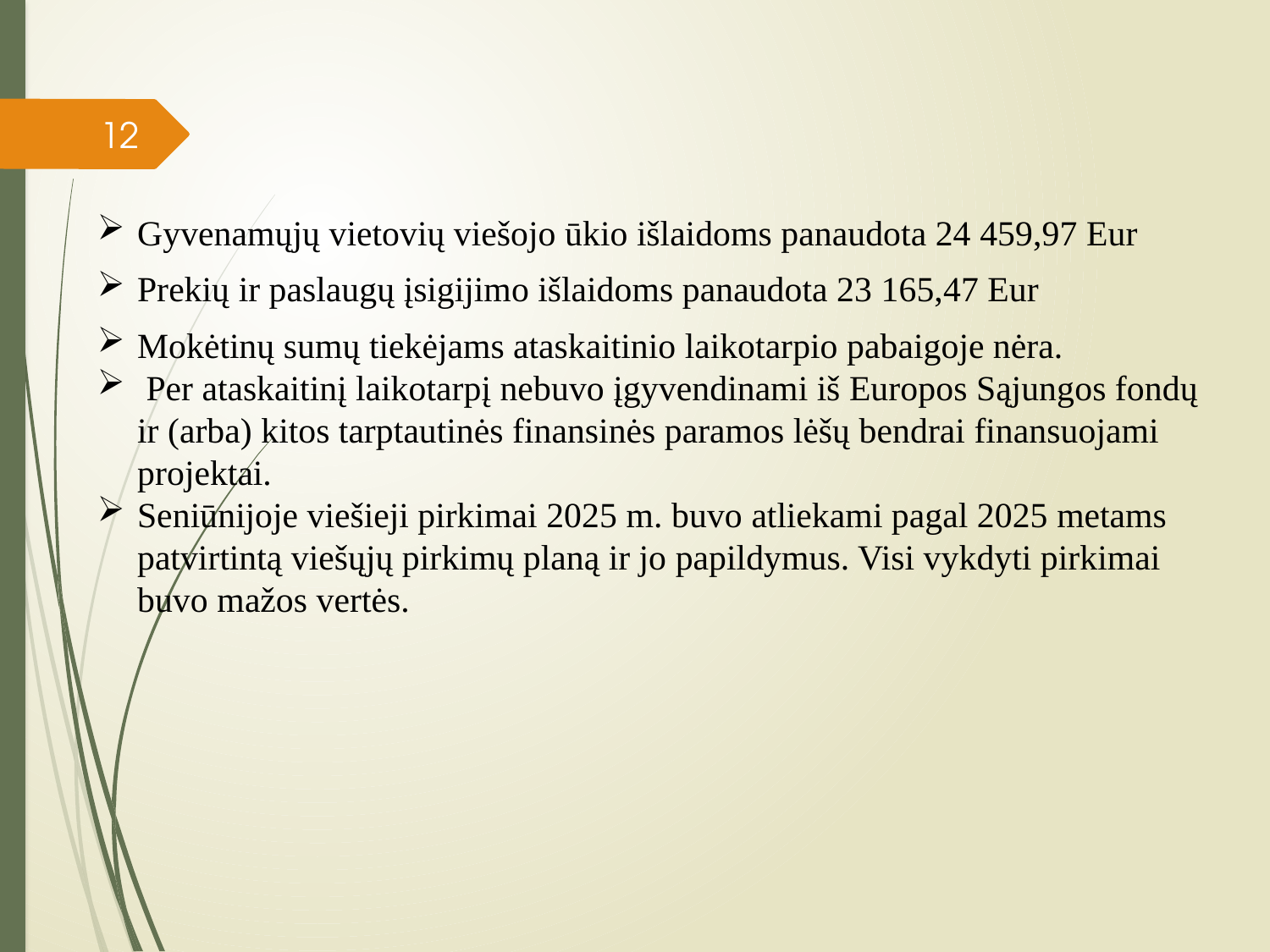

Gyvenamųjų vietovių viešojo ūkio išlaidoms panaudota 24 459,97 Eur
Prekių ir paslaugų įsigijimo išlaidoms panaudota 23 165,47 Eur
Mokėtinų sumų tiekėjams ataskaitinio laikotarpio pabaigoje nėra.
 Per ataskaitinį laikotarpį nebuvo įgyvendinami iš Europos Sąjungos fondų ir (arba) kitos tarptautinės finansinės paramos lėšų bendrai finansuojami projektai.
Seniūnijoje viešieji pirkimai 2025 m. buvo atliekami pagal 2025 metams patvirtintą viešųjų pirkimų planą ir jo papildymus. Visi vykdyti pirkimai buvo mažos vertės.

12